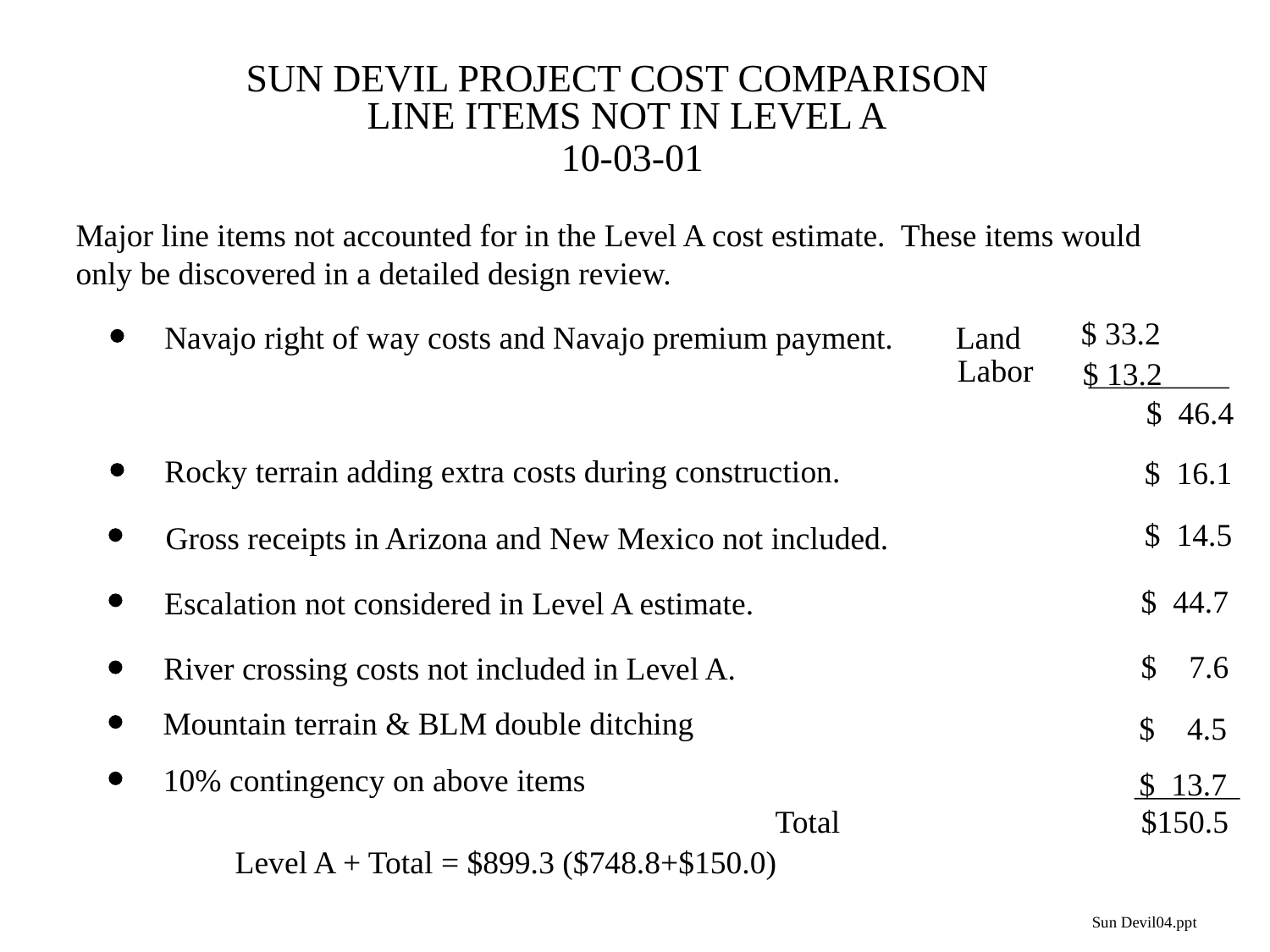

SUN DEVIL PROJECT COST COMPARISON
LINE ITEMS NOT IN LEVEL A
10-03-01
Major line items not accounted for in the Level A cost estimate.  These items would
only be discovered in a detailed design review.
$ 33.2
Navajo right of way costs and Navajo premium payment.
Land

Labor
$ 13.2
$  46.4

Rocky terrain adding extra costs during construction.
$  16.1

$  14.5
Gross receipts in Arizona and New Mexico not included.

$  44.7
Escalation not considered in Level A estimate.

$    7.6
River crossing costs not included in Level A.

Mountain terrain & BLM double ditching
$    4.5

10% contingency on above items
$  13.7

Total
$150.5

Level A + Total = $899.3 ($748.8+$150.0)
Sun Devil04.ppt